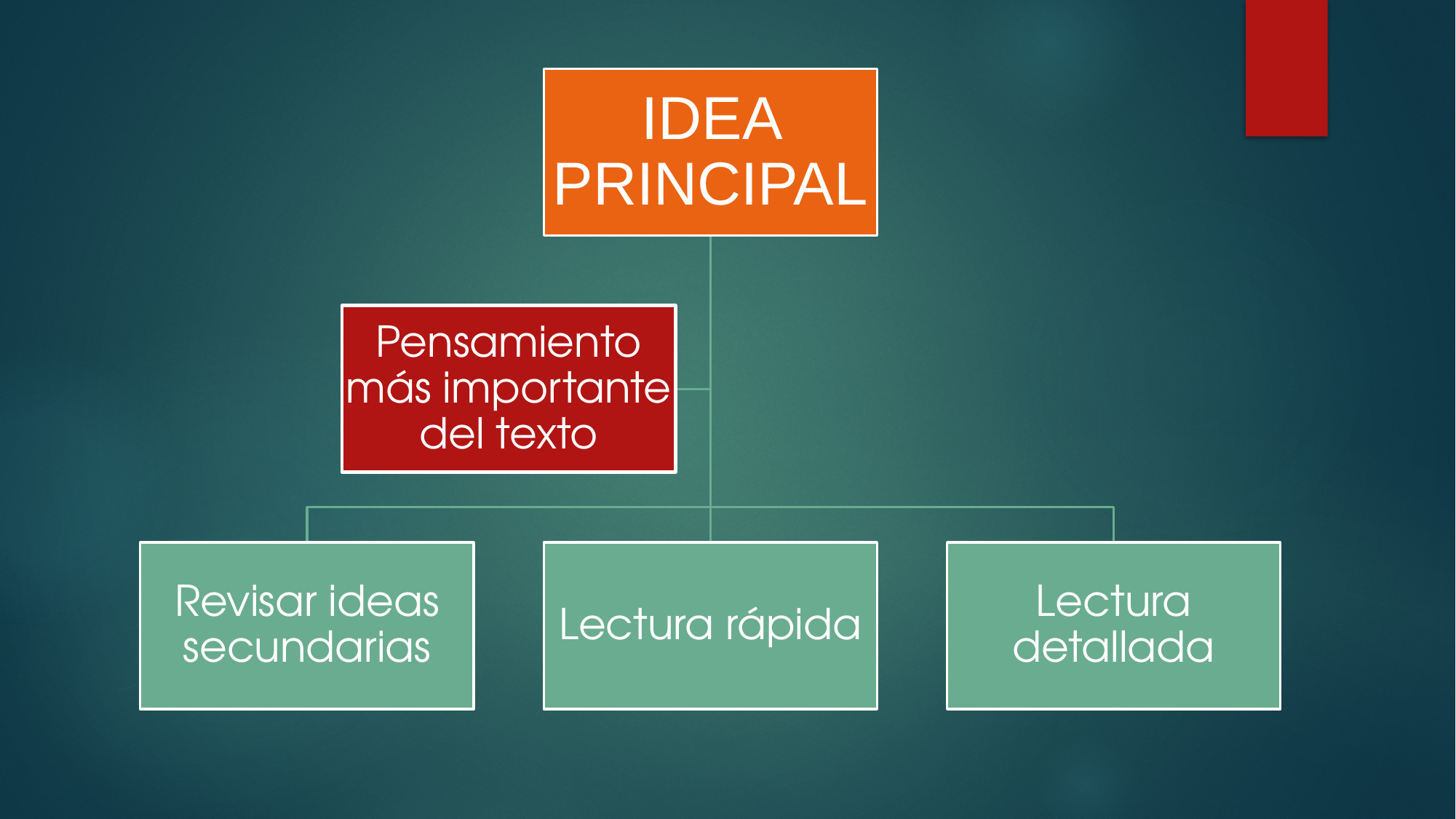

IDEA PRINCIPAL
Revisar ideas secundarias
Lectura rápida
Lectura detallada
Pensamiento más importante del texto